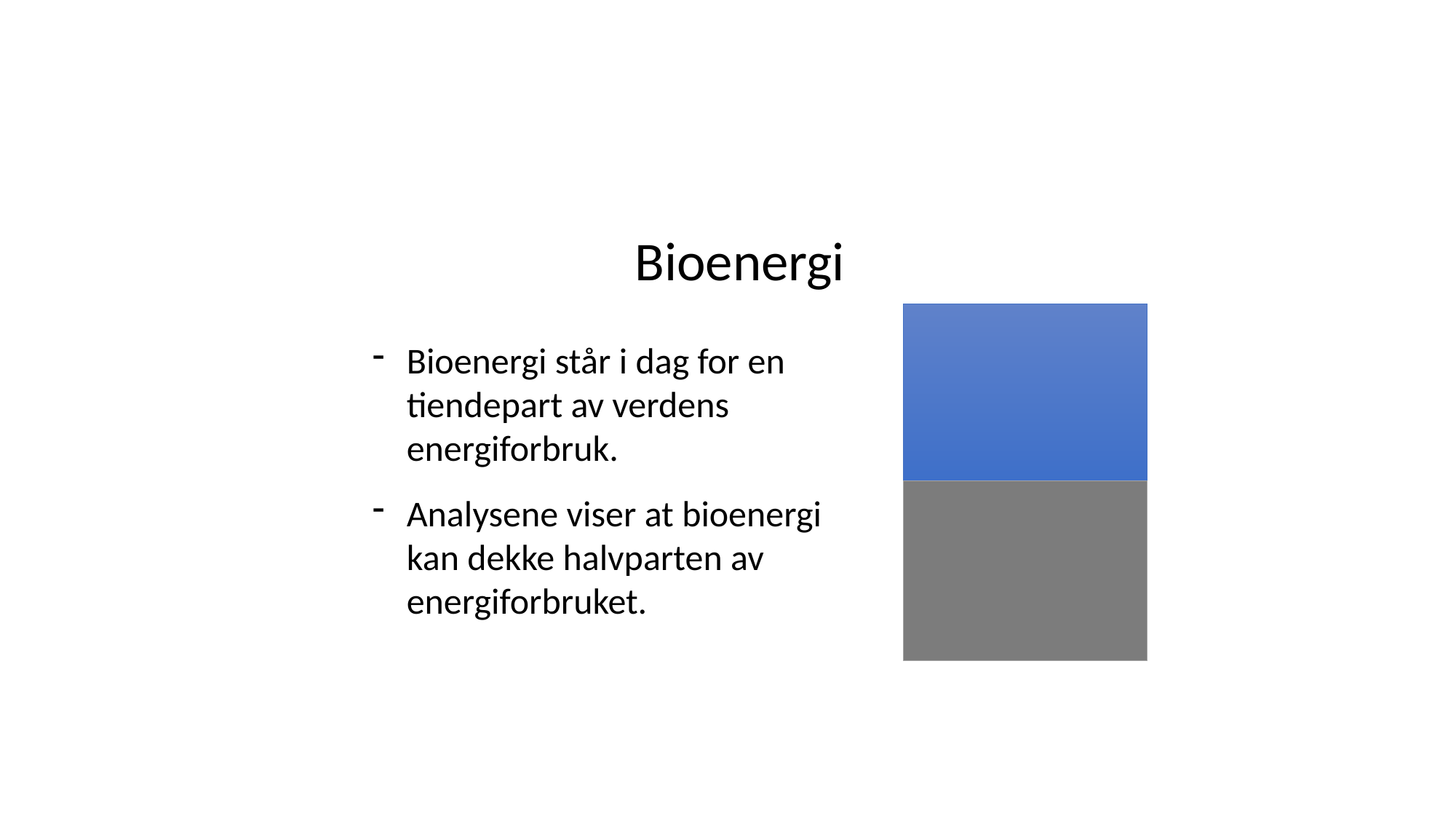

# Bioenergi

Bioenergi står i dag for en tiendepart av verdens energiforbruk.

Analysene viser at bioenergi     kan dekke halvparten av energiforbruket.